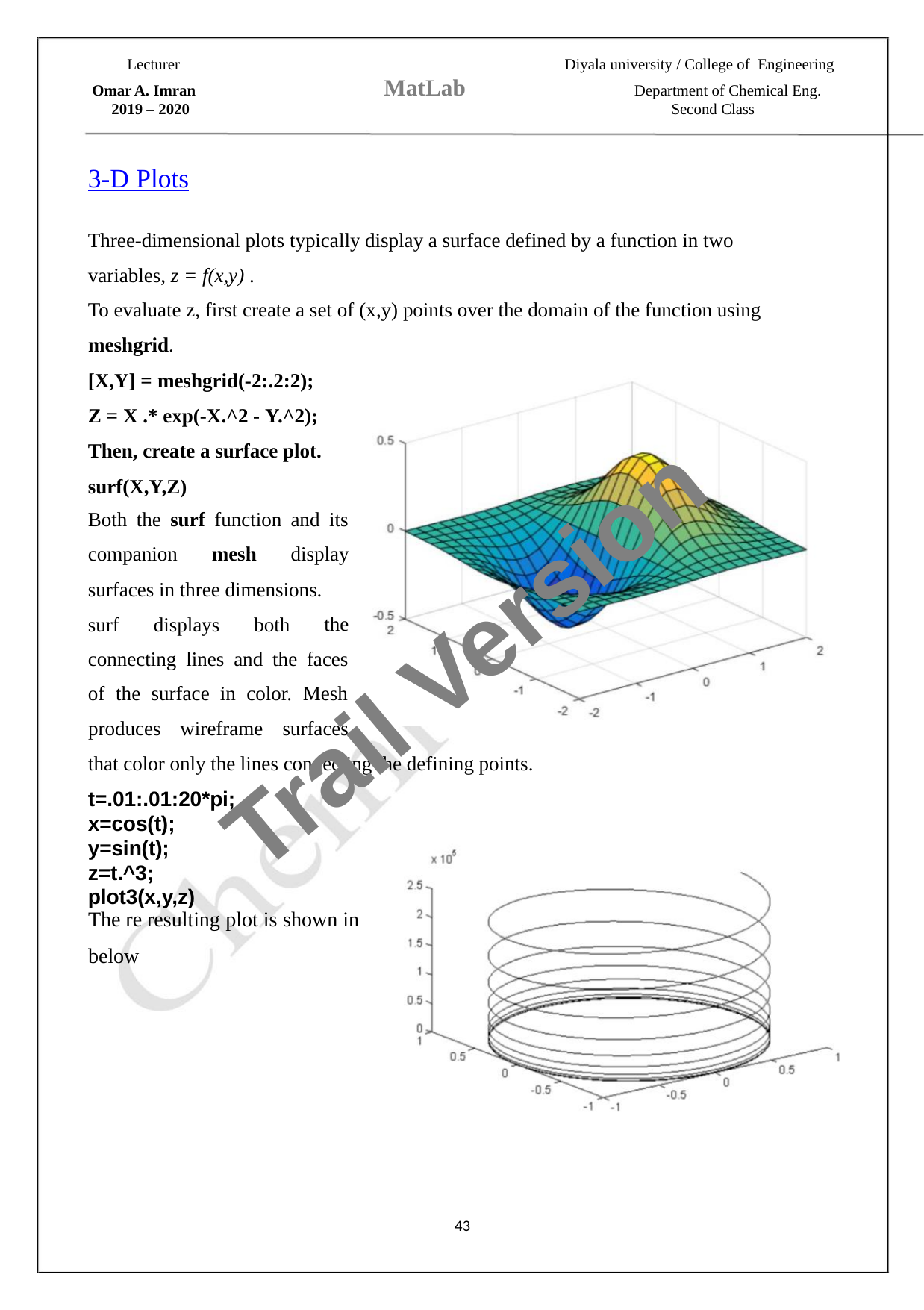

Lecturer
Diyala university / College of Engineering
MatLab
Omar A. Imran
Department of Chemical Eng.
Second Class
2019 – 2020
3-D Plots
Three-dimensional plots typically display a surface defined by a function in two
variables, z = f(x,y) .
To evaluate z, first create a set of (x,y) points over the domain of the function using
meshgrid.

[X,Y] = meshgrid(-2:.2:2);
Z = X .* exp(-X.^2 - Y.^2);
Then, create a surface plot.
surf(X,Y,Z)
Both the surf function and its
companion
surfaces in three dimensions.
surf displays both
mesh
display
Trail Version
Trail Version
Trail Version
Trail Version
Trail Version
Trail Version
Trail Version
Trail Version
Trail Version
Trail Version
Trail Version
Trail Version
Trail Version
the
connecting lines and the faces
of the surface in color. Mesh
produces wireframe surfaces
that color only the lines connecting the defining points.
t=.01:.01:20*pi;
x=cos(t);
y=sin(t);
z=t.^3;
plot3(x,y,z)
The re resulting plot is shown in
below
43